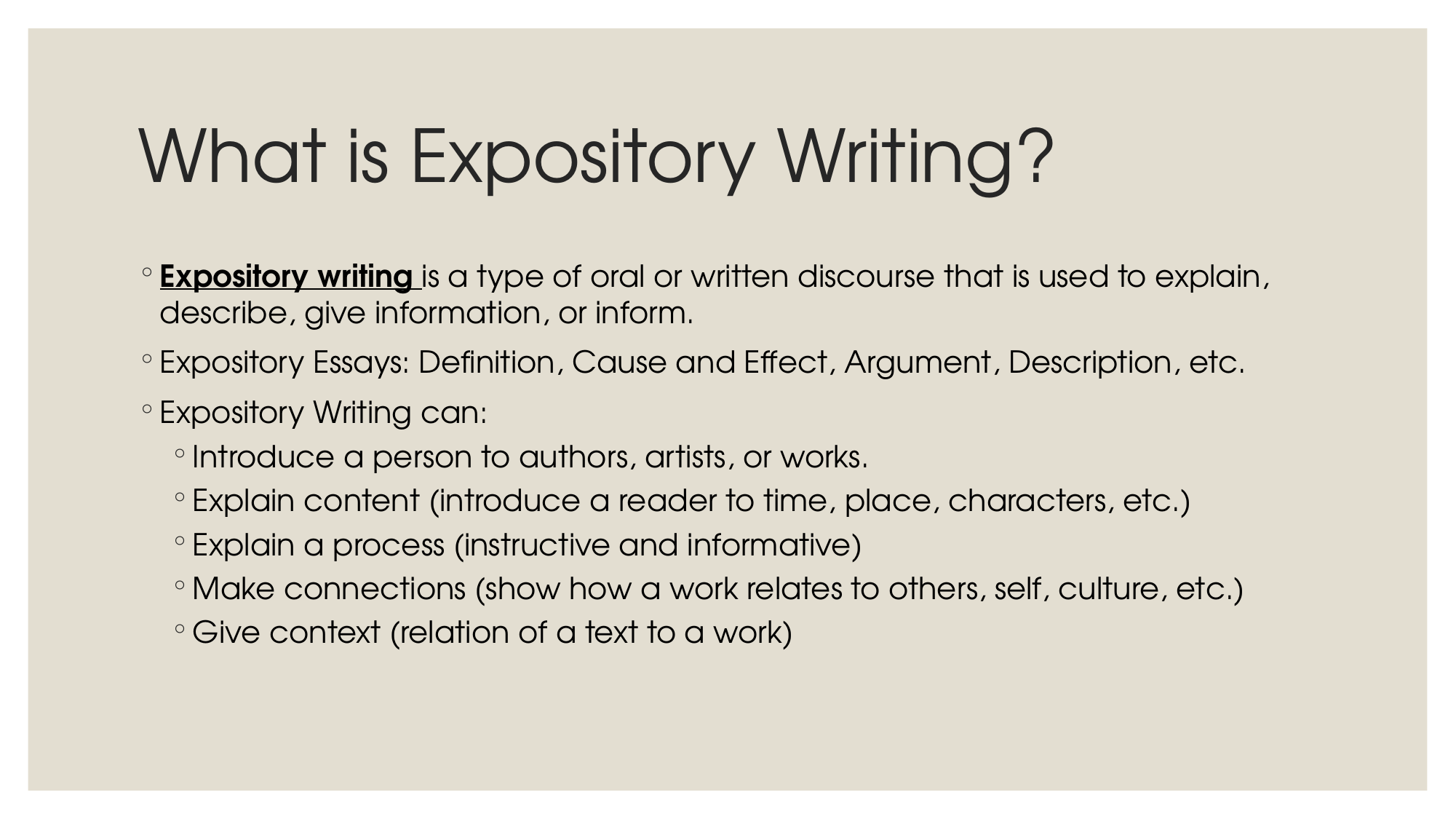

# What is Expository Writing?
Expository writing is a type of oral or written discourse that is used to explain, describe, give information, or inform.
Expository Essays: Definition, Cause and Effect, Argument, Description, etc.
Expository Writing can:
Introduce a person to authors, artists, or works.
Explain content (introduce a reader to time, place, characters, etc.)
Explain a process (instructive and informative)
Make connections (show how a work relates to others, self, culture, etc.)
Give context (relation of a text to a work)